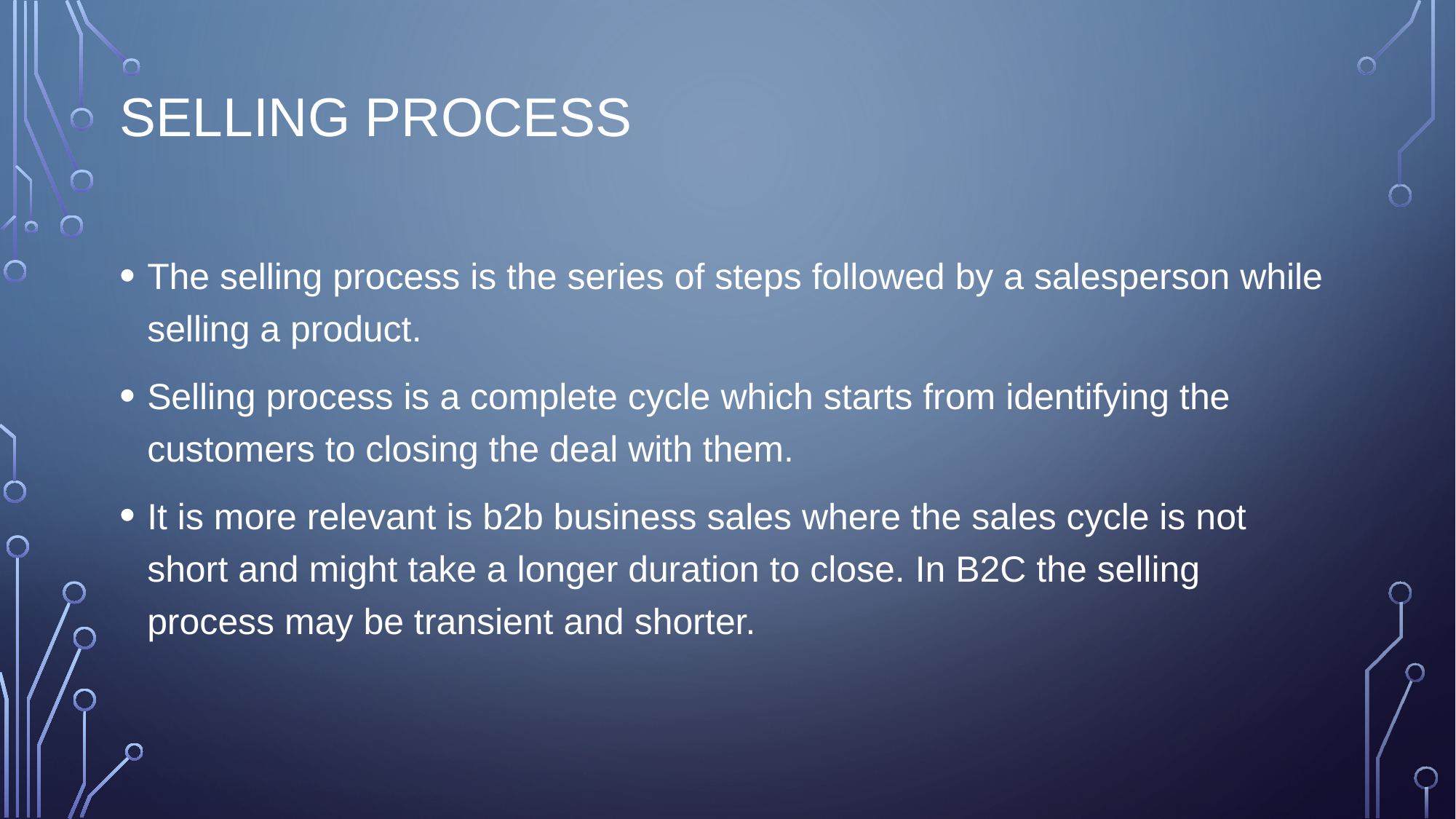

# Selling Process
The selling process is the series of steps followed by a salesperson while selling a product.
Selling process is a complete cycle which starts from identifying the customers to closing the deal with them.
It is more relevant is b2b business sales where the sales cycle is not short and might take a longer duration to close. In B2C the selling process may be transient and shorter.